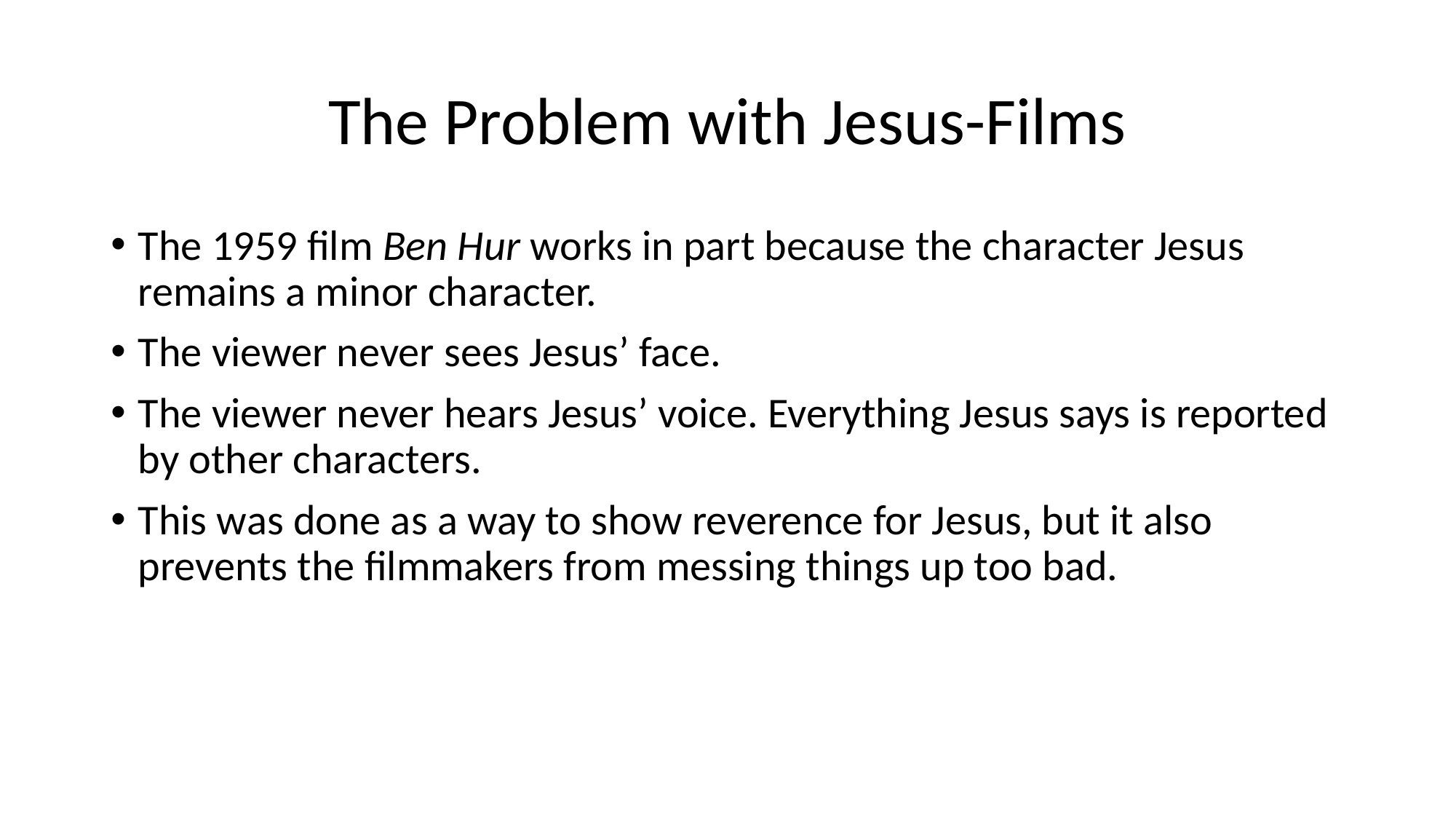

# The Problem with Jesus-Films
The 1959 film Ben Hur works in part because the character Jesus remains a minor character.
The viewer never sees Jesus’ face.
The viewer never hears Jesus’ voice. Everything Jesus says is reported by other characters.
This was done as a way to show reverence for Jesus, but it also prevents the filmmakers from messing things up too bad.